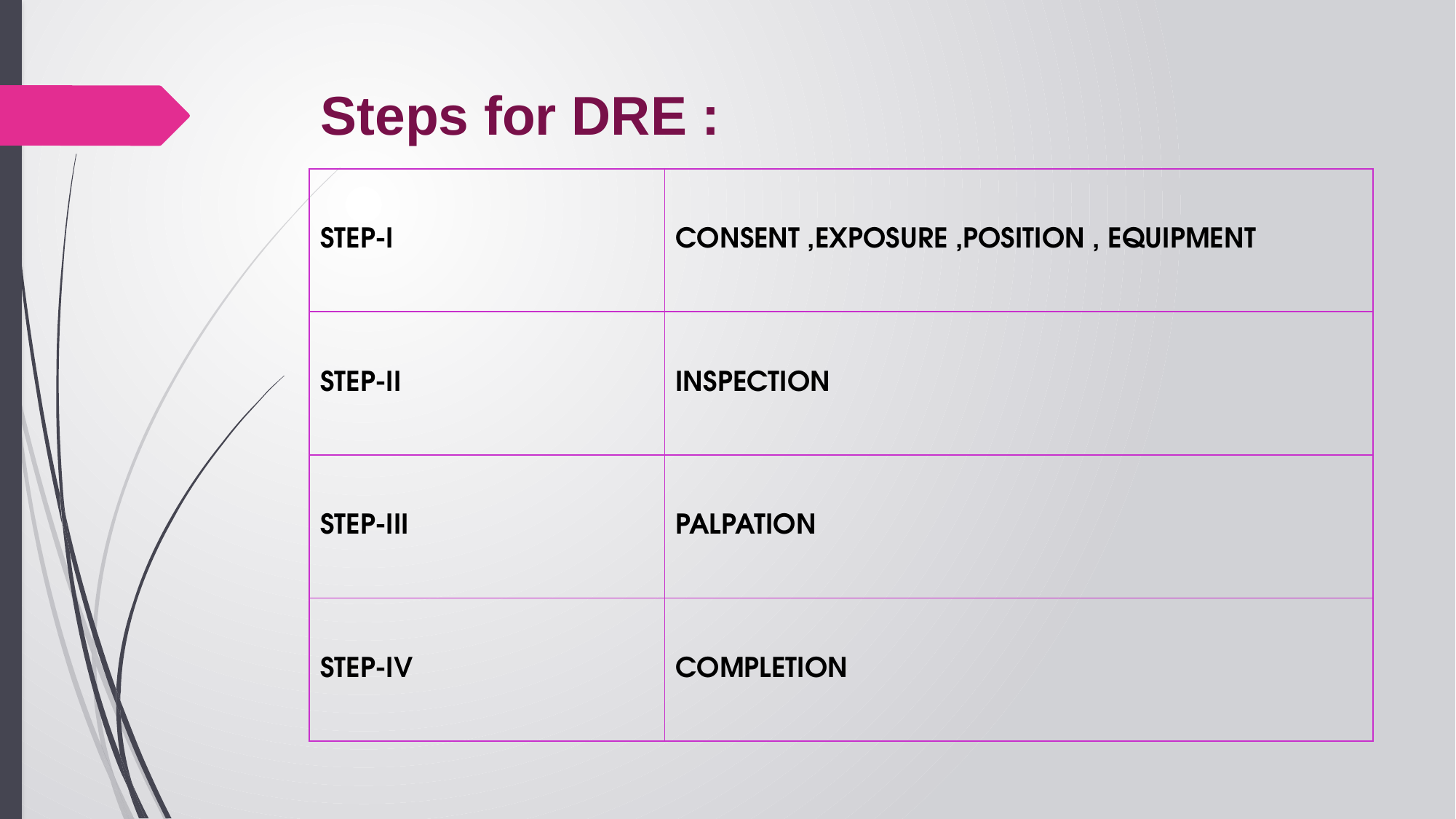

# Steps for DRE :
| STEP-I | CONSENT ,EXPOSURE ,POSITION , EQUIPMENT |
| --- | --- |
| STEP-II | INSPECTION |
| STEP-III | PALPATION |
| STEP-IV | COMPLETION |